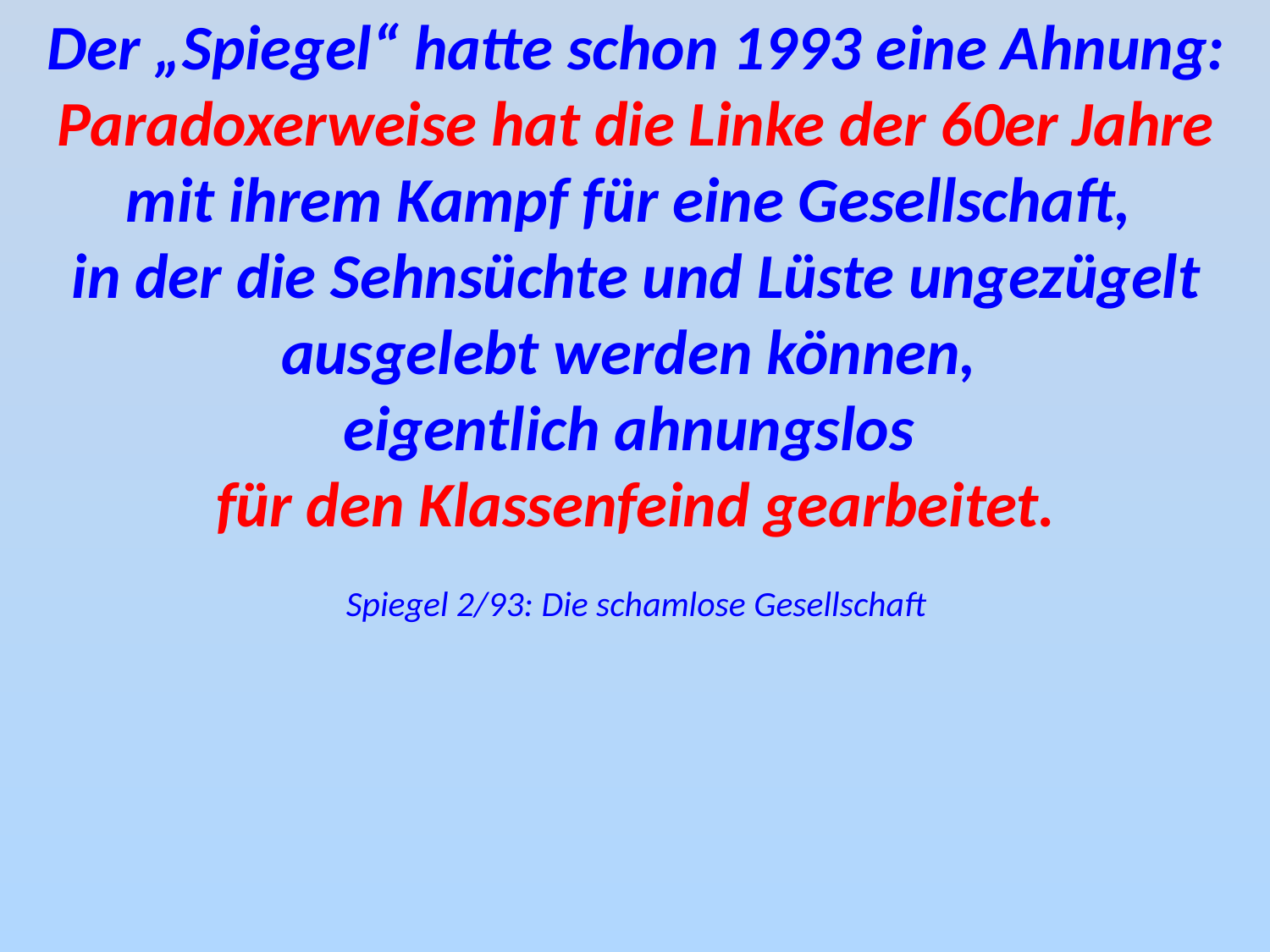

Der „Spiegel“ hatte schon 1993 eine Ahnung:
Paradoxerweise hat die Linke der 60er Jahre mit ihrem Kampf für eine Gesellschaft,
in der die Sehnsüchte und Lüste ungezügelt ausgelebt werden können,
eigentlich ahnungslos
für den Klassenfeind gearbeitet.

Spiegel 2/93: Die schamlose Gesellschaft